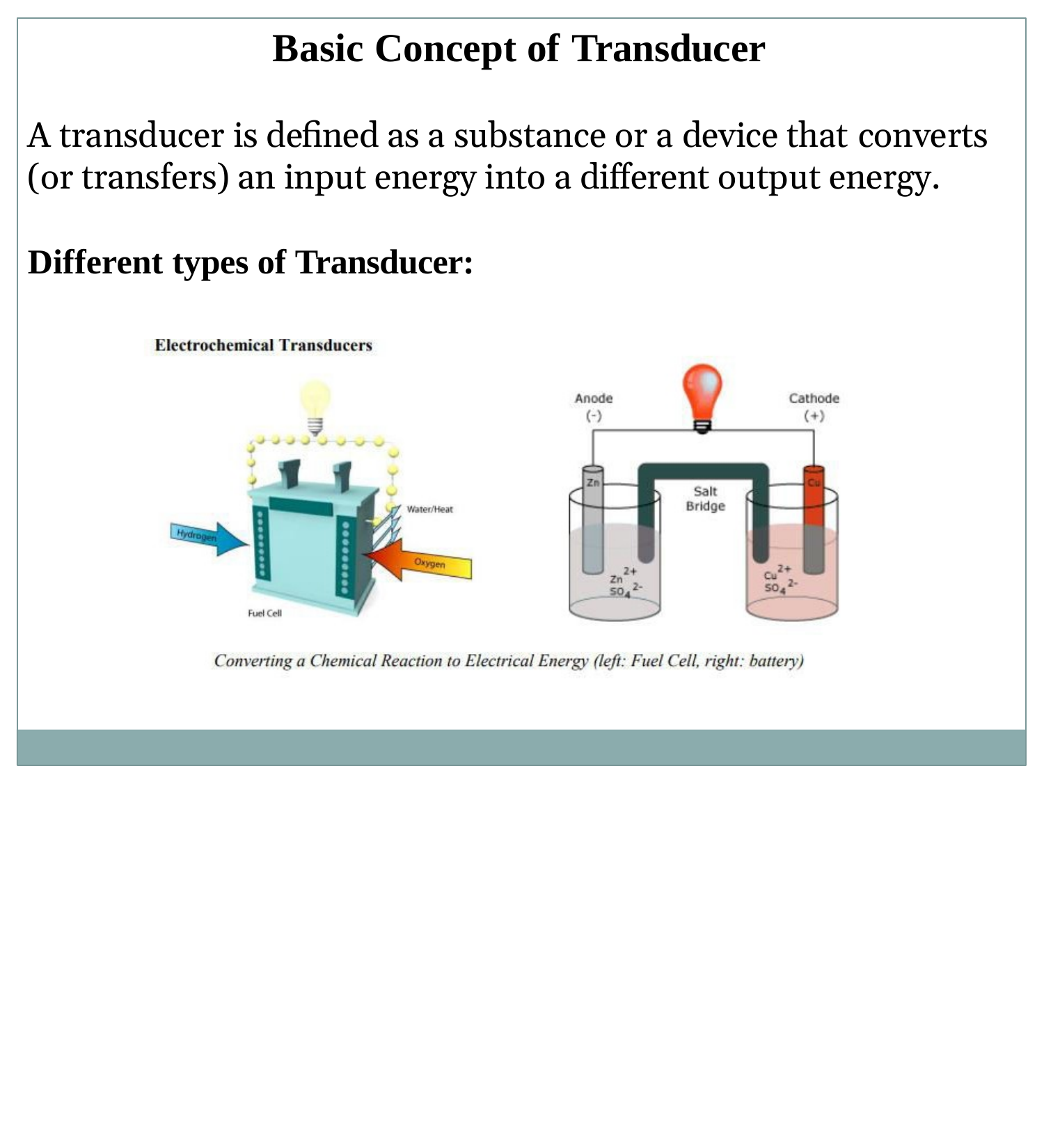

# Basic Concept of Transducer
A transducer is defined as a substance or a device that converts
(or transfers) an input energy into a different output energy.

Different types of Transducer: